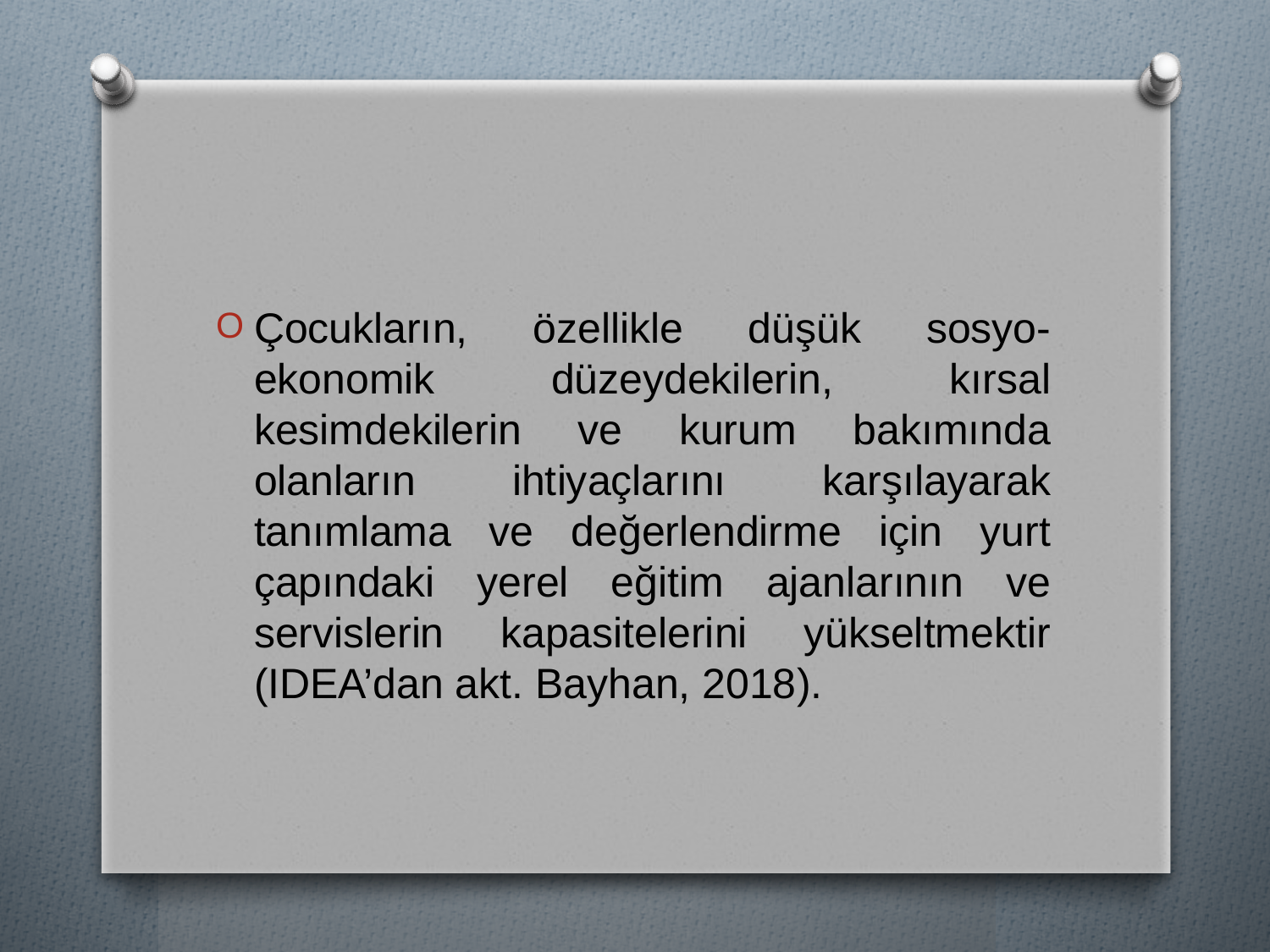

#
Çocukların, özellikle düşük sosyo-ekonomik düzeydekilerin, kırsal kesimdekilerin ve kurum bakımında olanların ihtiyaçlarını karşılayarak tanımlama ve değerlendirme için yurt çapındaki yerel eğitim ajanlarının ve servislerin kapasitelerini yükseltmektir (IDEA’dan akt. Bayhan, 2018).